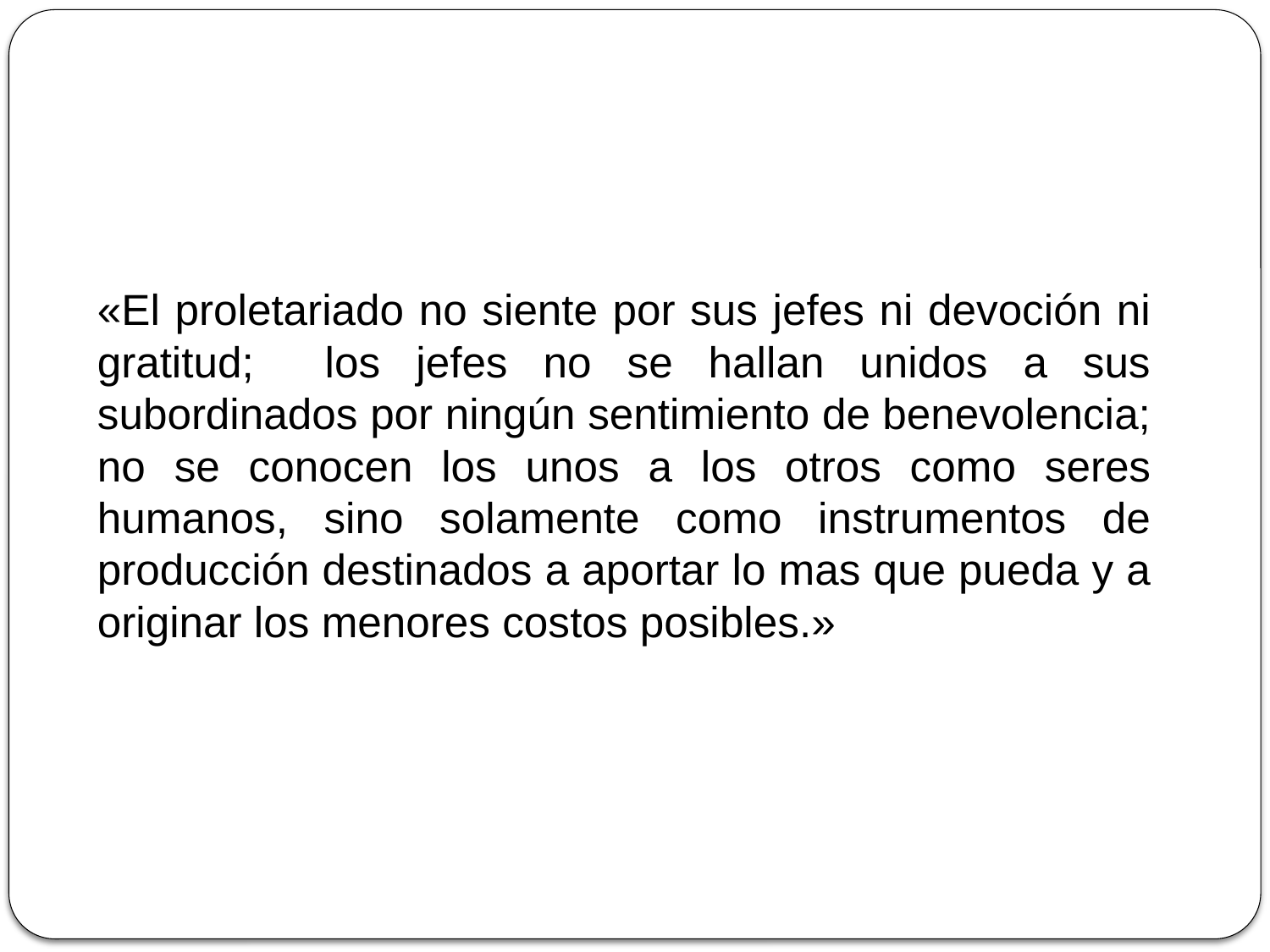

«El proletariado no siente por sus jefes ni devoción ni gratitud;  los jefes no se hallan unidos a sus subordinados por ningún sentimiento de benevolencia; no se conocen los unos a los otros como seres humanos, sino solamente como instrumentos de producción destinados a aportar lo mas que pueda y a originar los menores costos posibles.»